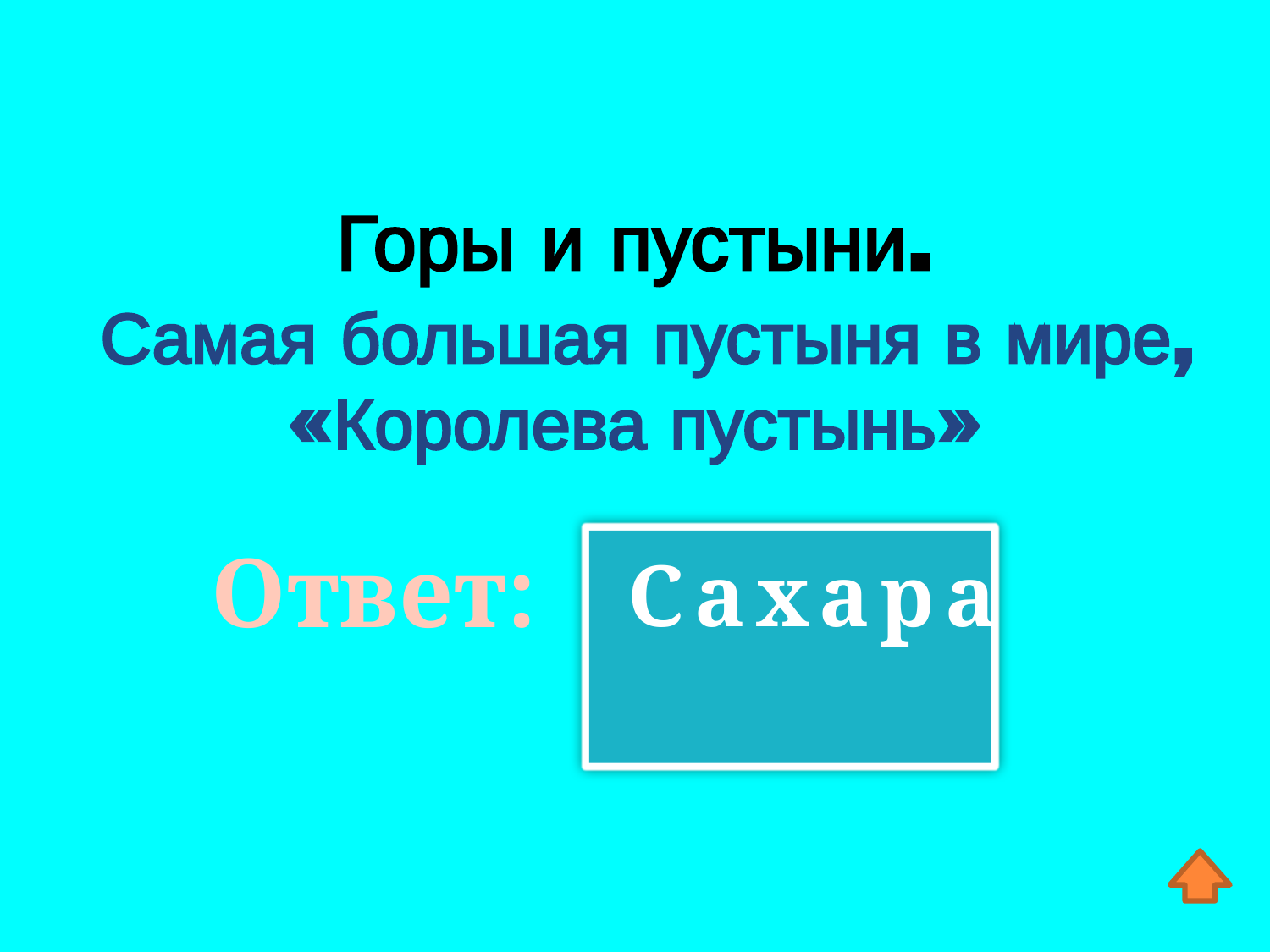

Горы и пустыни.
 Самая большая пустыня в мире, «Королева пустынь»

Ответ:

Сахара